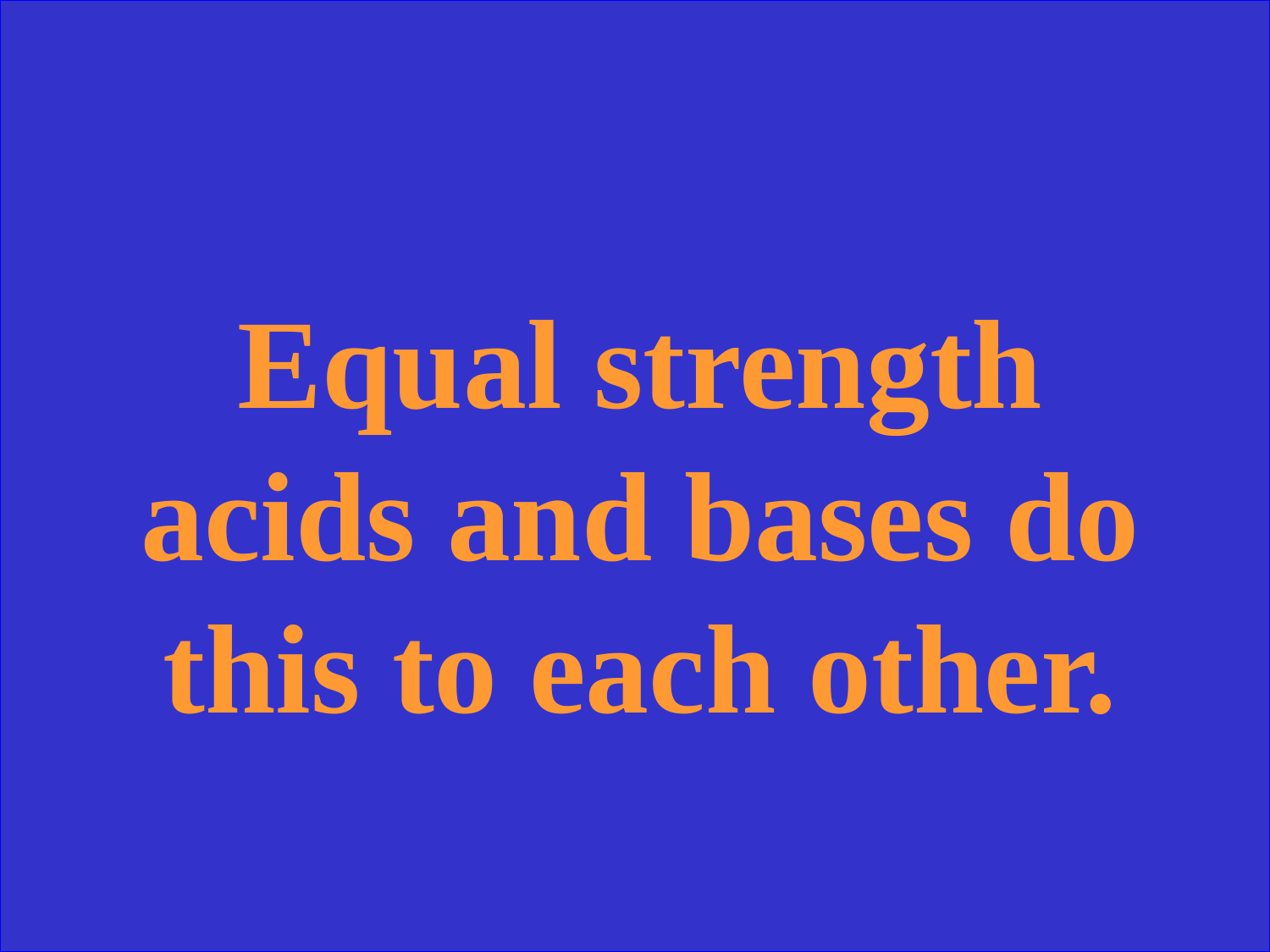

Equal strength acids and bases do this to each other.